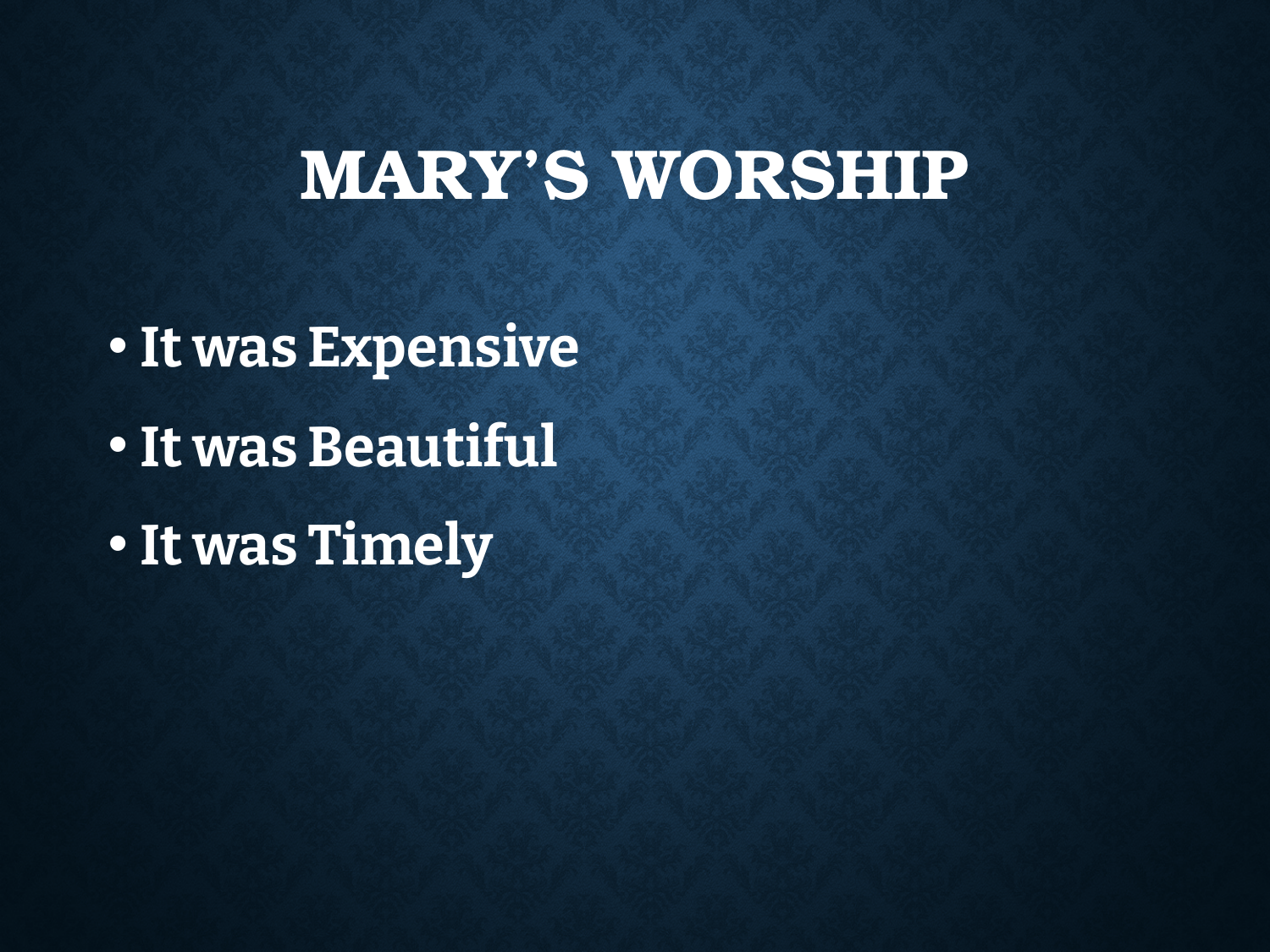

# Mary’s Worship
It was Expensive
It was Beautiful
It was Timely